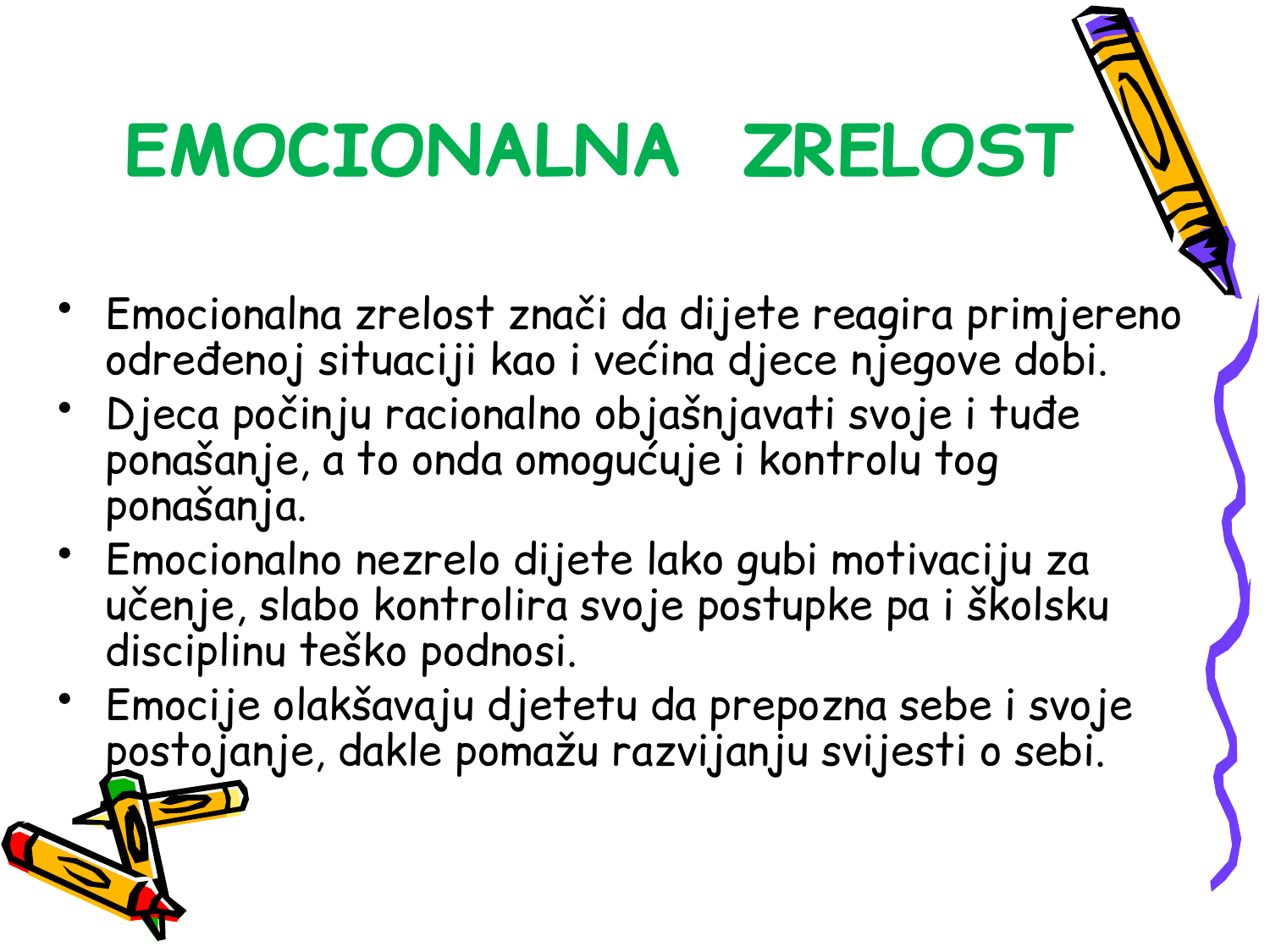

# EMOCIONALNA  ZRELOST
Emocionalna zrelost znači da dijete reagira primjereno određenoj situaciji kao i većina djece njegove dobi.
Djeca počinju racionalno objašnjavati svoje i tuđe ponašanje, a to onda omogućuje i kontrolu tog ponašanja.
Emocionalno nezrelo dijete lako gubi motivaciju za učenje, slabo kontrolira svoje postupke pa i školsku disciplinu teško podnosi.
Emocije olakšavaju djetetu da prepozna sebe i svoje postojanje, dakle pomažu razvijanju svijesti o sebi.